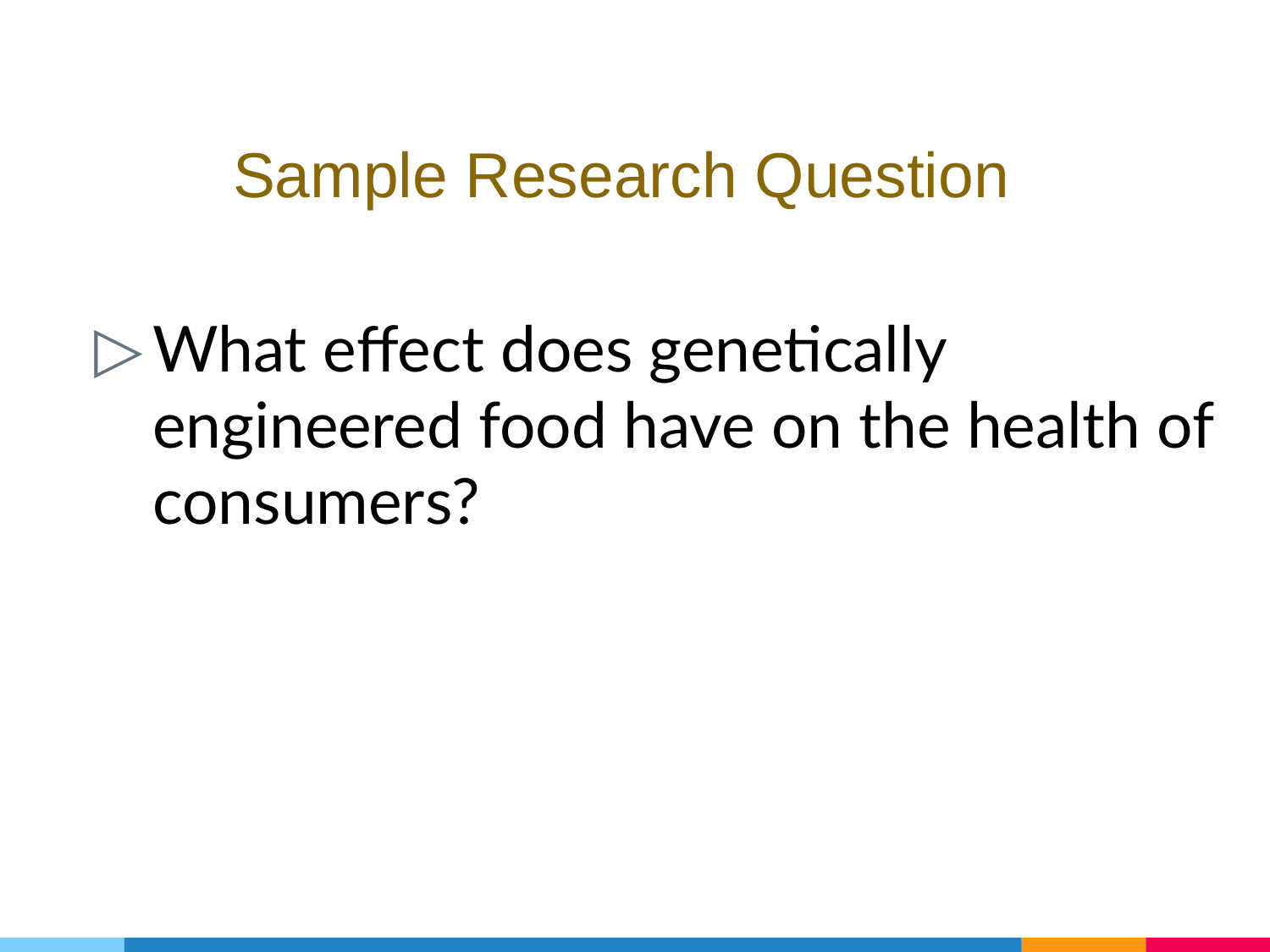

# Sample Research Question
What effect does genetically engineered food have on the health of consumers?